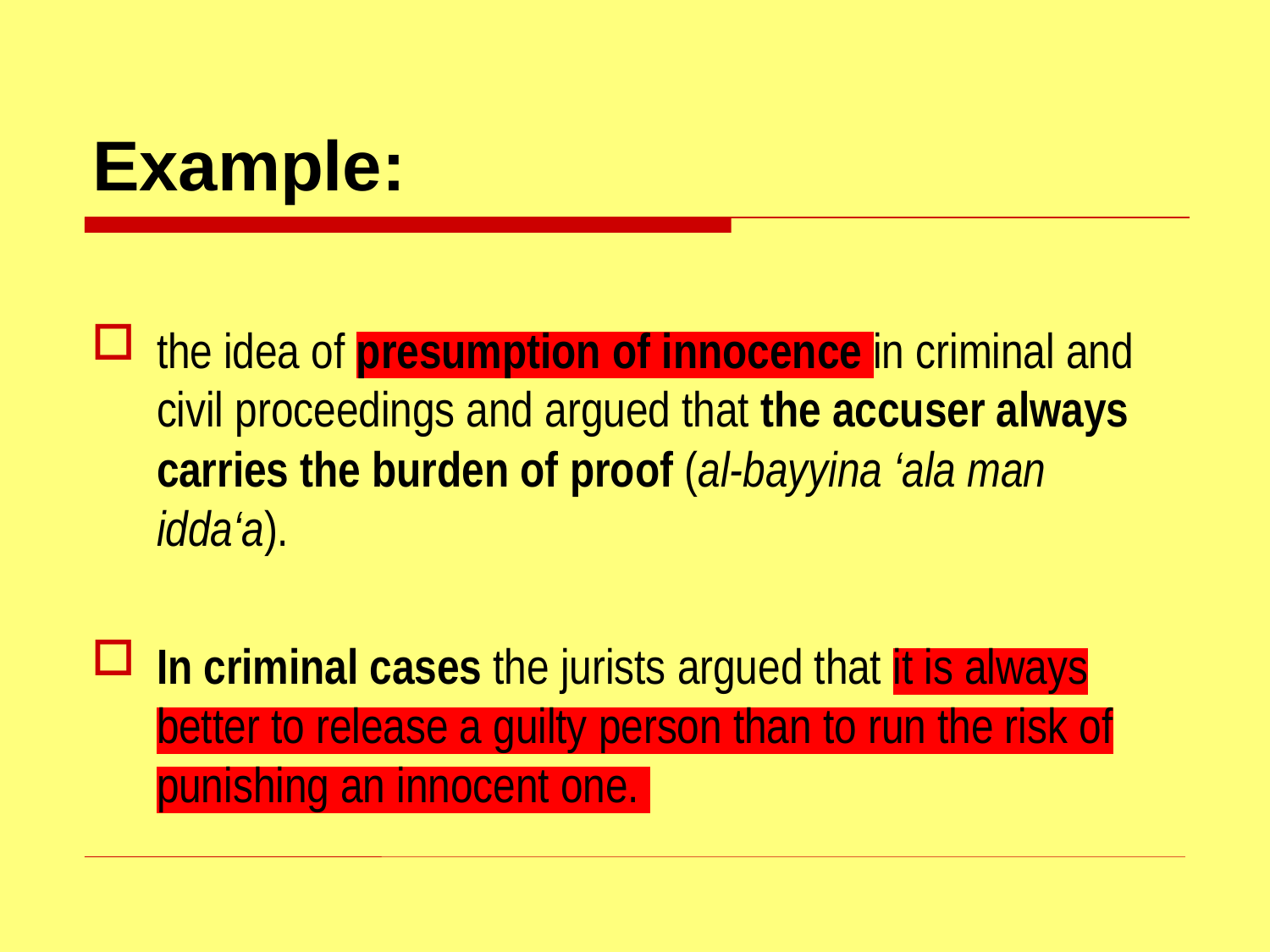

# Example:

the idea of presumption of innocence in criminal and civil proceedings and argued that the accuser always carries the burden of proof (al-bayyina ‘ala man idda‘a).

In criminal cases the jurists argued that it is always better to release a guilty person than to run the risk of punishing an innocent one.